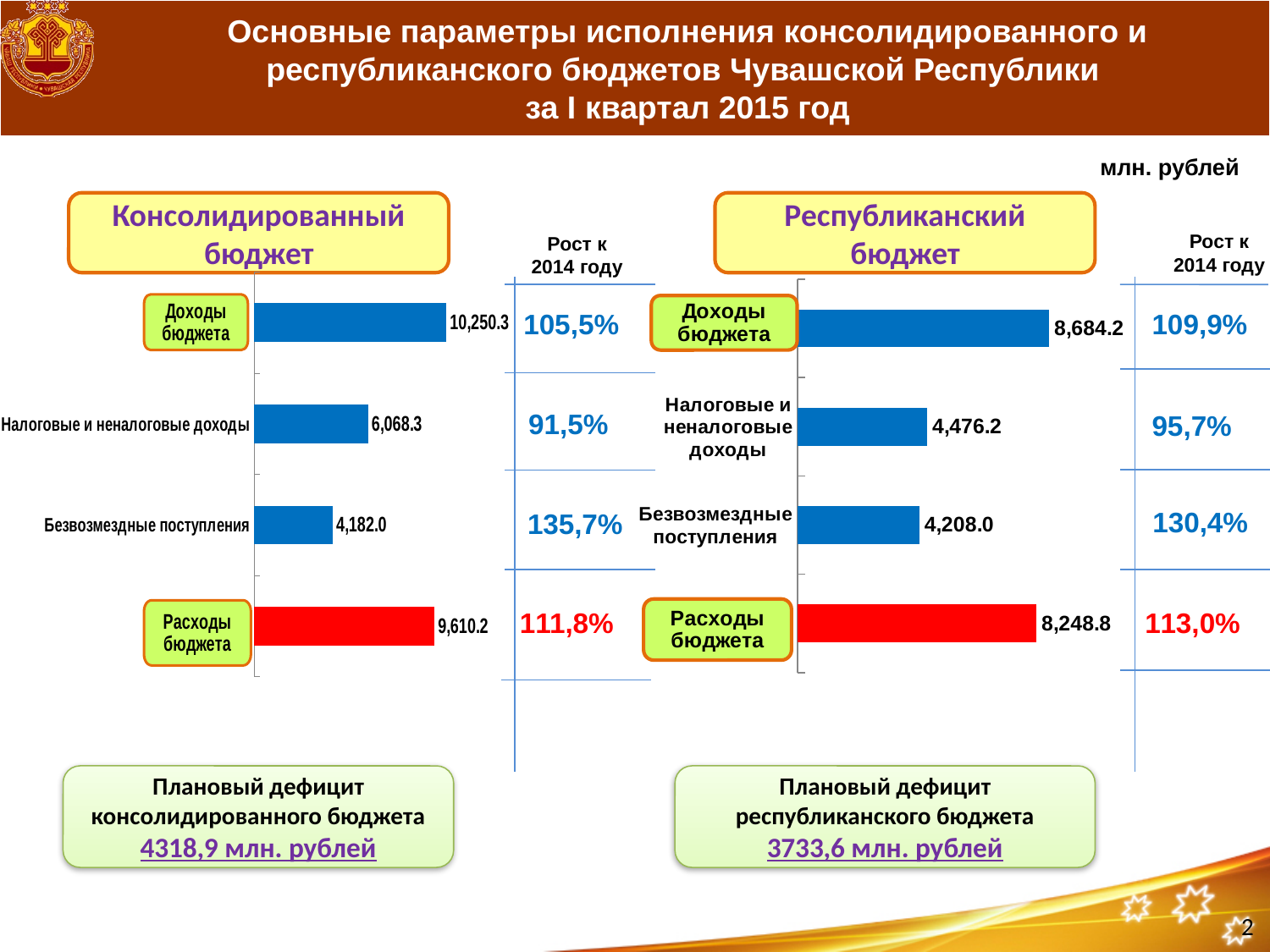

# Основные параметры исполнения консолидированного и республиканского бюджетов Чувашской Республики за I квартал 2015 год
млн. рублей
Консолидированный
бюджет
Республиканский
бюджет
Рост к
2014 году
Рост к
2014 году

### Chart

| Category | Столбец1 |
|---|---|
| Расходы | 9610.2 |
| Безвозмездные поступления | 4182.0 |
| Налоговые и неналоговые доходы | 6068.3 |
| Доходы | 10250.3 |

### Chart

| Category | Исполнено на 01.04.2015 |
|---|---|
| Расходы | 8248.8 |
| Безвозмездные поступления | 4208.0 |
| Налоговые и неналоговые доходы | 4476.2 |
| Доходы | 8684.2 |
105,5%
109,9%
 91,5%
95,7%
130,4%
 135,7%
111,8%
113,0%
Плановый дефицит
консолидированного бюджета
4318,9 млн. рублей
Плановый дефицит
республиканского бюджета
3733,6 млн. рублей
2